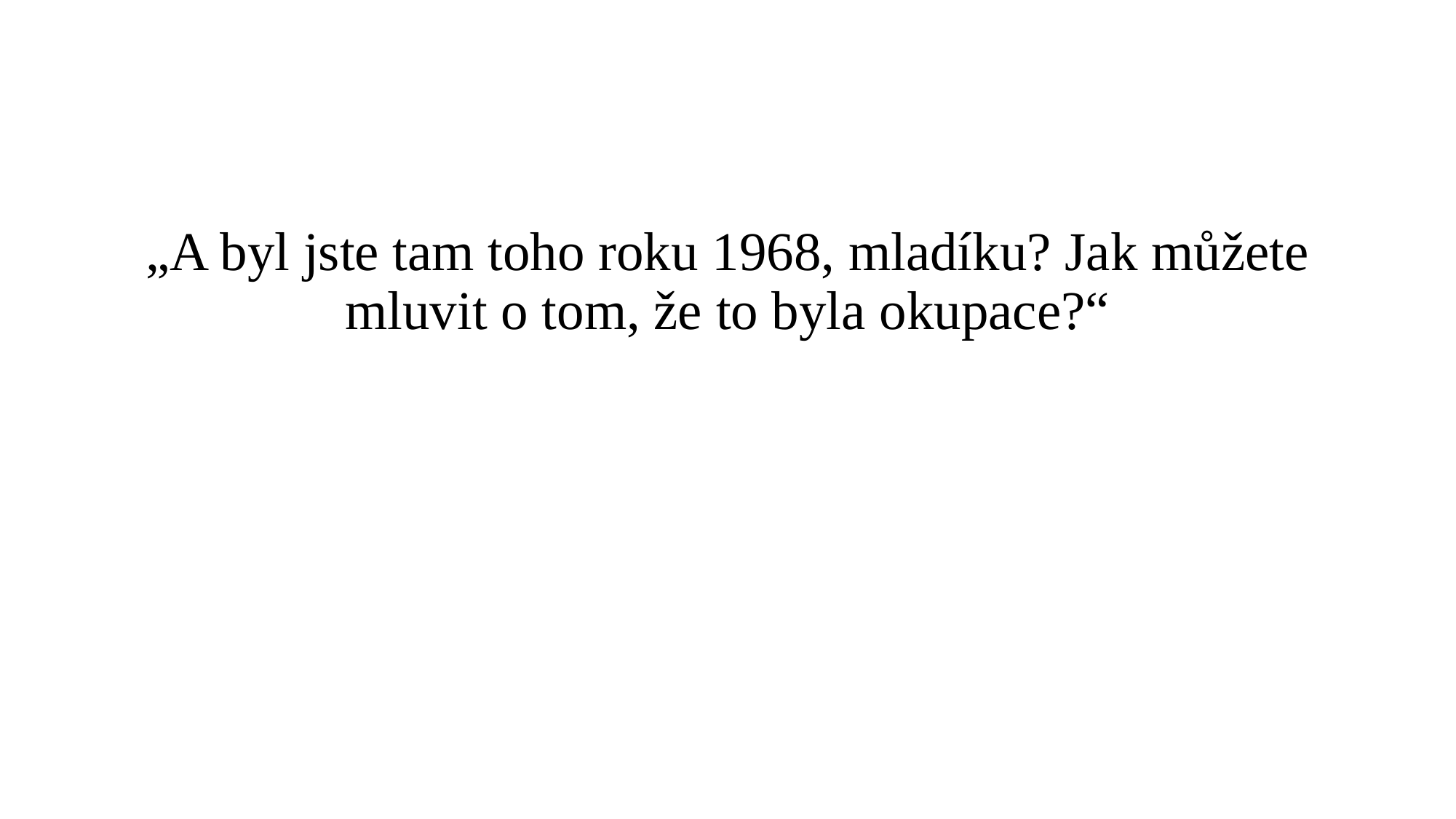

„A byl jste tam toho roku 1968, mladíku? Jak můžete mluvit o tom, že to byla okupace?“